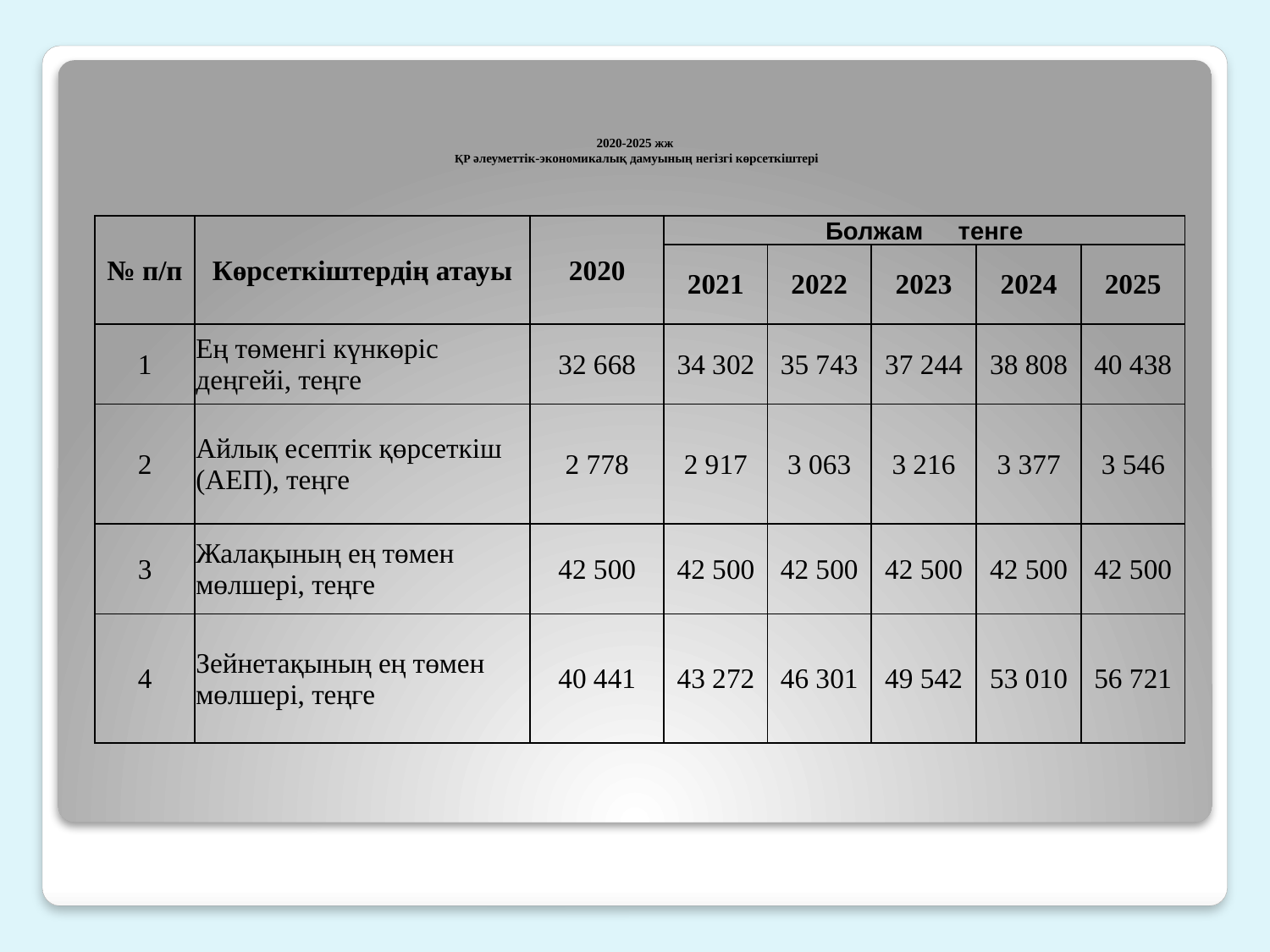

# 2020-2025 жж ҚР әлеуметтік-экономикалық дамуының негізгі көрсеткіштері
| № п/п | Көрсеткіштердің атауы | 2020 | Болжам тенге |  |  |  |  |
| --- | --- | --- | --- | --- | --- | --- | --- |
|  |  |  | 2021 | 2022 | 2023 | 2024 | 2025 |
| 1 | Ең төменгі күнкөріс деңгейі, теңге | 32 668 | 34 302 | 35 743 | 37 244 | 38 808 | 40 438 |
| 2 | Айлық есептік қөрсеткіш (АЕП), теңге | 2 778 | 2 917 | 3 063 | 3 216 | 3 377 | 3 546 |
| 3 | Жалақының ең төмен мөлшері, теңге | 42 500 | 42 500 | 42 500 | 42 500 | 42 500 | 42 500 |
| 4 | Зейнетақының ең төмен мөлшері, теңге | 40 441 | 43 272 | 46 301 | 49 542 | 53 010 | 56 721 |